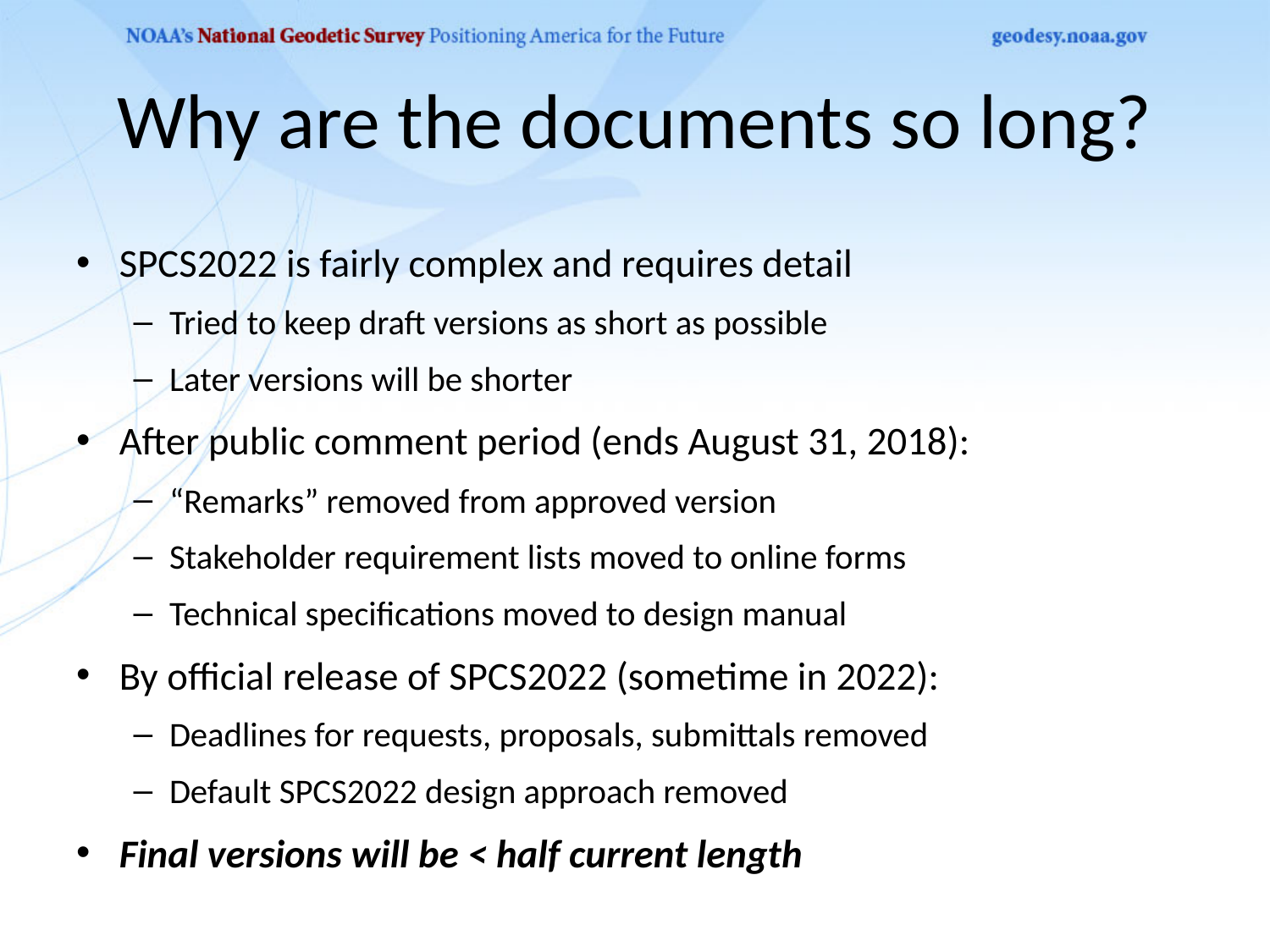

# Why are the documents so long?
SPCS2022 is fairly complex and requires detail
Tried to keep draft versions as short as possible
Later versions will be shorter
After public comment period (ends August 31, 2018):
“Remarks” removed from approved version
Stakeholder requirement lists moved to online forms
Technical specifications moved to design manual
By official release of SPCS2022 (sometime in 2022):
Deadlines for requests, proposals, submittals removed
Default SPCS2022 design approach removed
Final versions will be < half current length